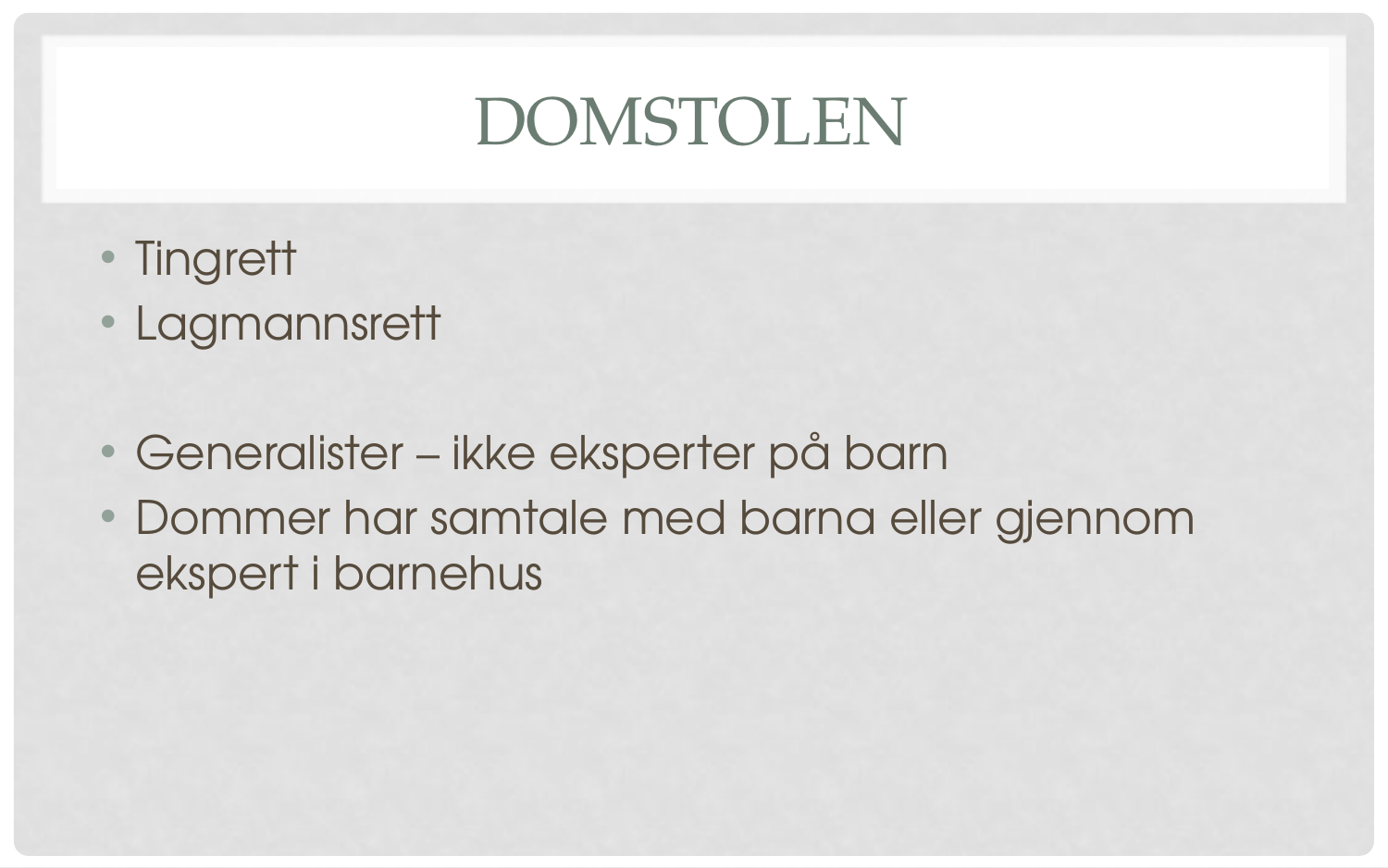

# Domstolen
Tingrett
Lagmannsrett

Generalister – ikke eksperter på barn
Dommer har samtale med barna eller gjennom ekspert i barnehus